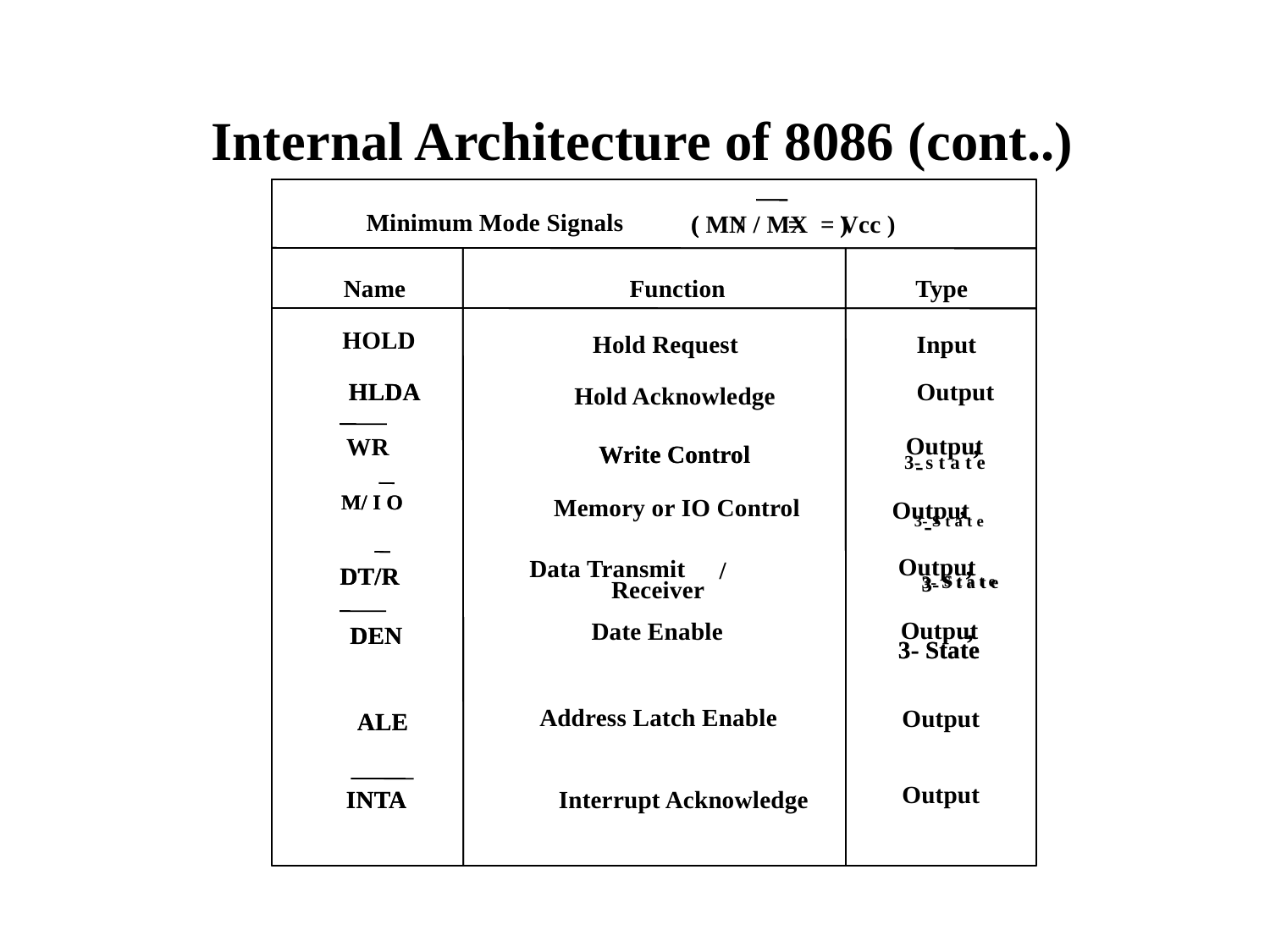

Internal Architecture of 8086 (cont..)

Minimum Mode Signals
( MN / MX  = Vcc )
(      /       =      )

Name
Function
Type
HOLD
Hold Request
Input
HLDA
Output
HLDA
Hold Acknowledge
Output
,
,
WR
Write Control
Write Control
3- s t a t e
-
M/ I O
M/ I O
,
,
Memory or IO Control
Output
3- S t a t e
-
,
Output
,
Data Transmit
/
DT/R
DT/R
3- S t a t e
3-
S t a t e
Receiver
Output
,
,
Date Enable
DEN
DEN
3- State
3- State
Address Latch Enable
Output
ALE
ALE
Output
INTA
Interrupt Acknowledge
INTA